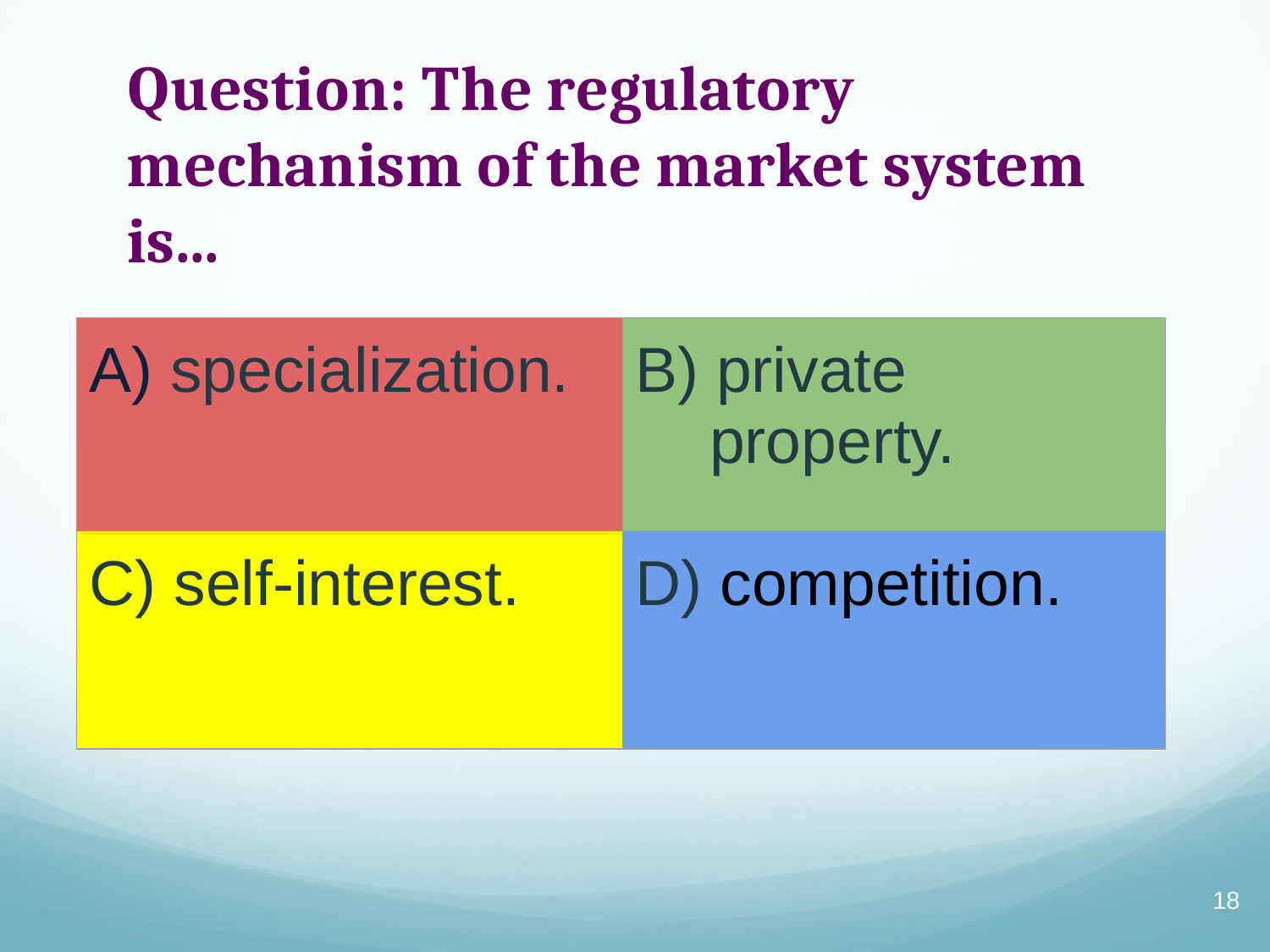

# Question: The regulatory mechanism of the market system is...
| A) specialization. | B) private property. |
| --- | --- |
| C) self-interest. | D) competition. |
18